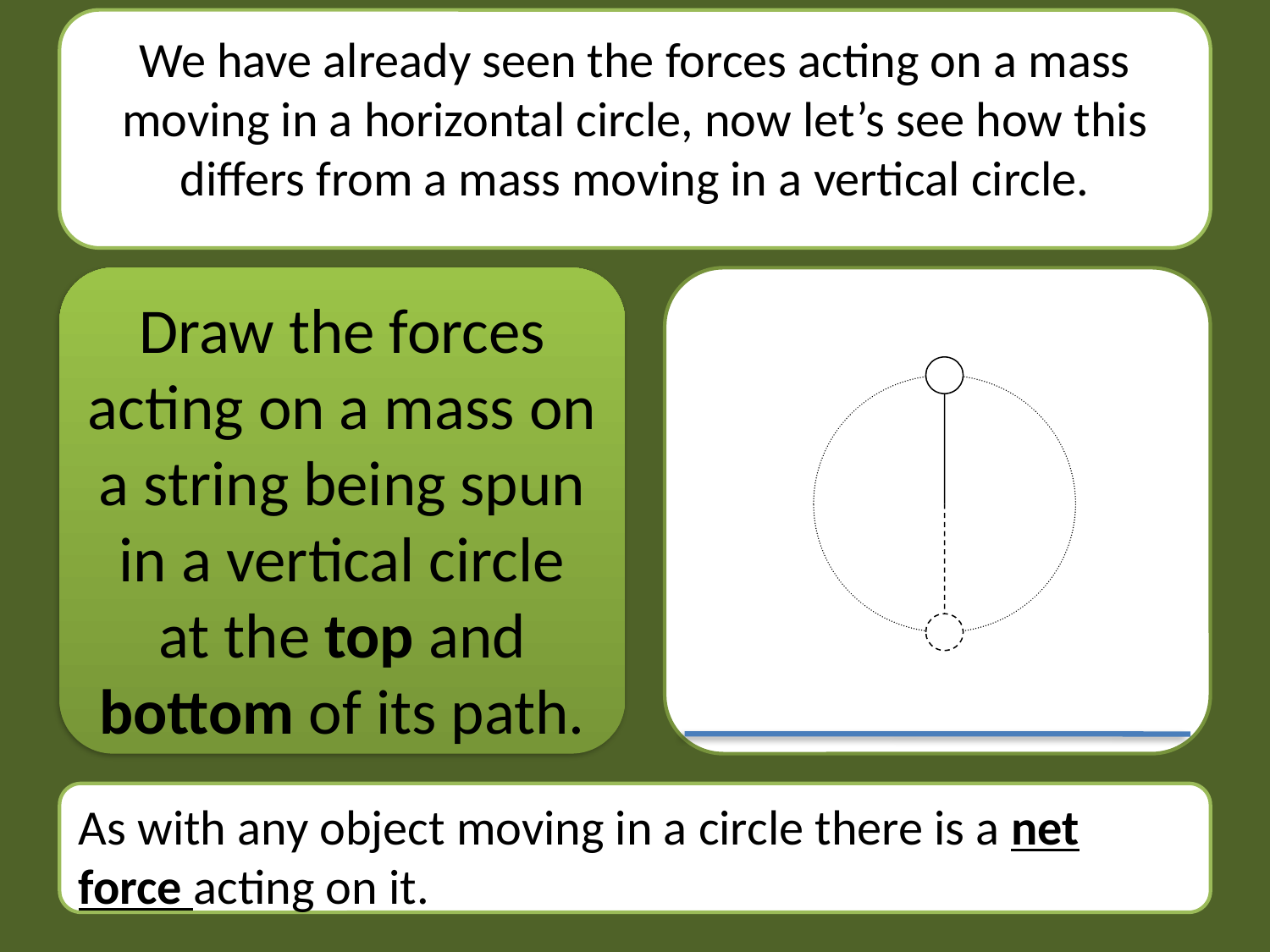

We have already seen the forces acting on a mass moving in a horizontal circle, now let’s see how this differs from a mass moving in a vertical circle.

Draw the forces acting on a mass on a string being spun in a vertical circle at the top and bottom of its path.

As with any object moving in a circle there is a net force acting on it.